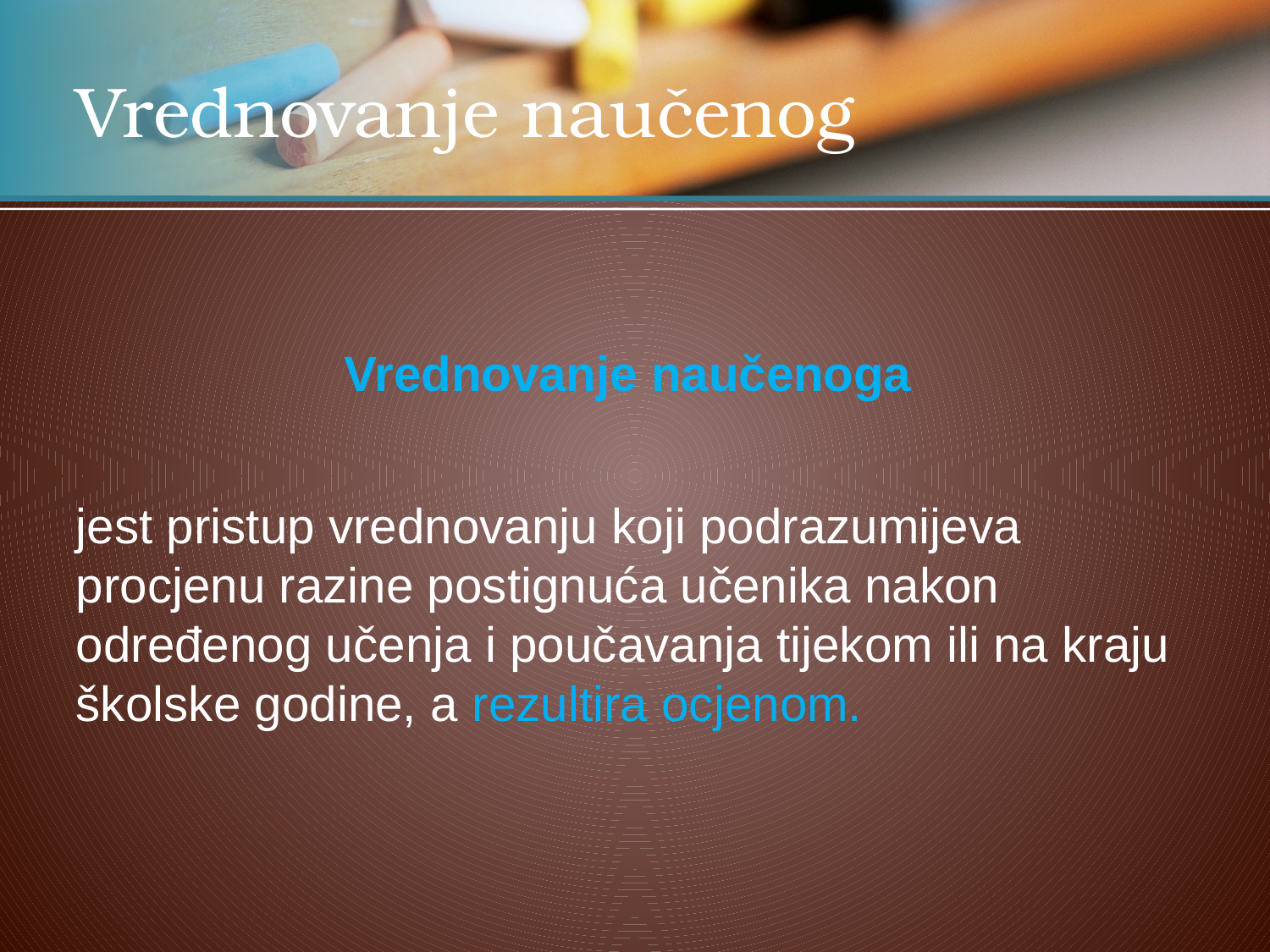

# Vrednovanje naučenog
Vrednovanje naučenoga

jest pristup vrednovanju koji podrazumijeva procjenu razine postignuća učenika nakon određenog učenja i poučavanja tijekom ili na kraju školske godine, a rezultira ocjenom.